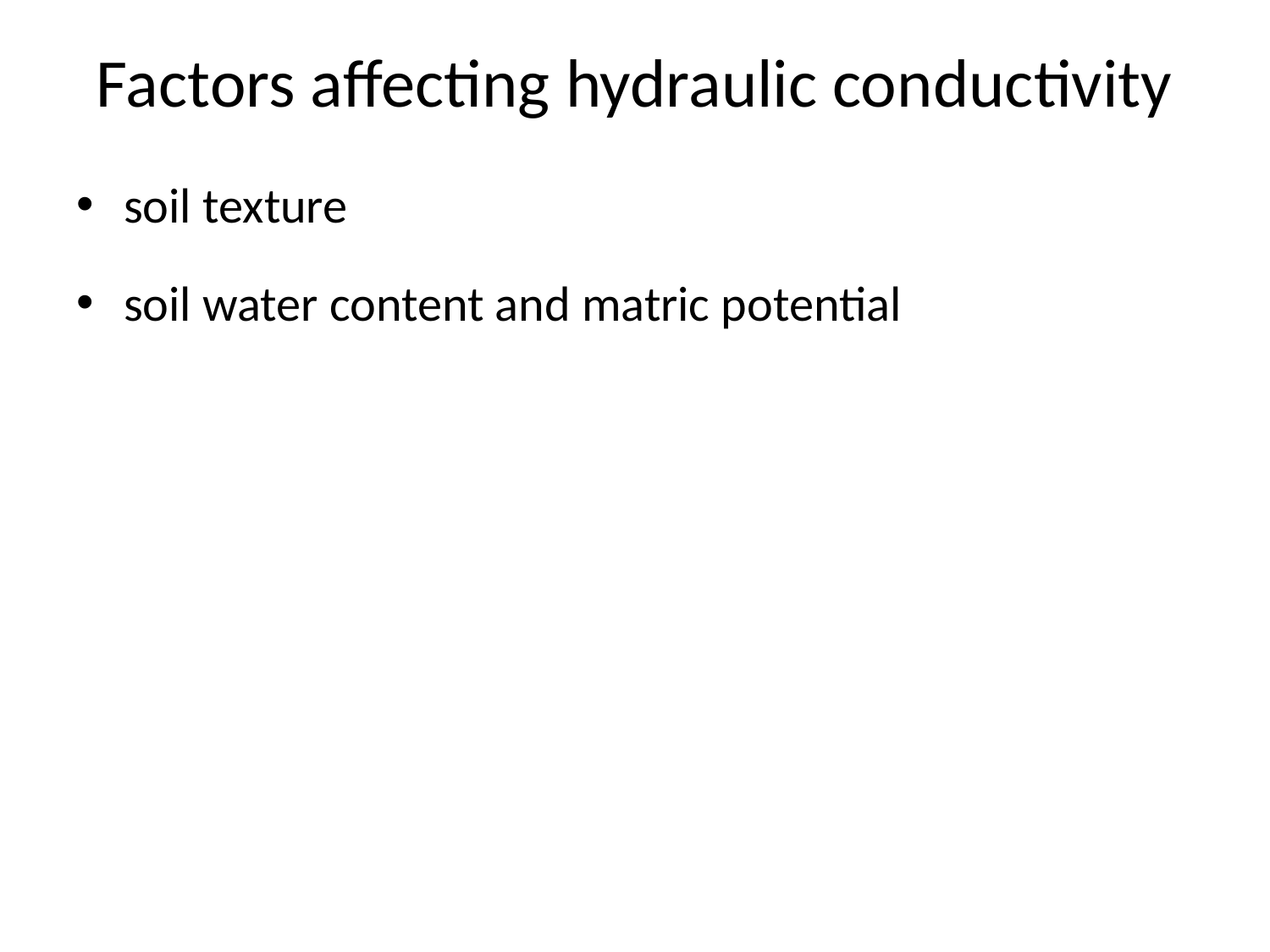

# Factors affecting hydraulic conductivity
soil texture
soil water content and matric potential